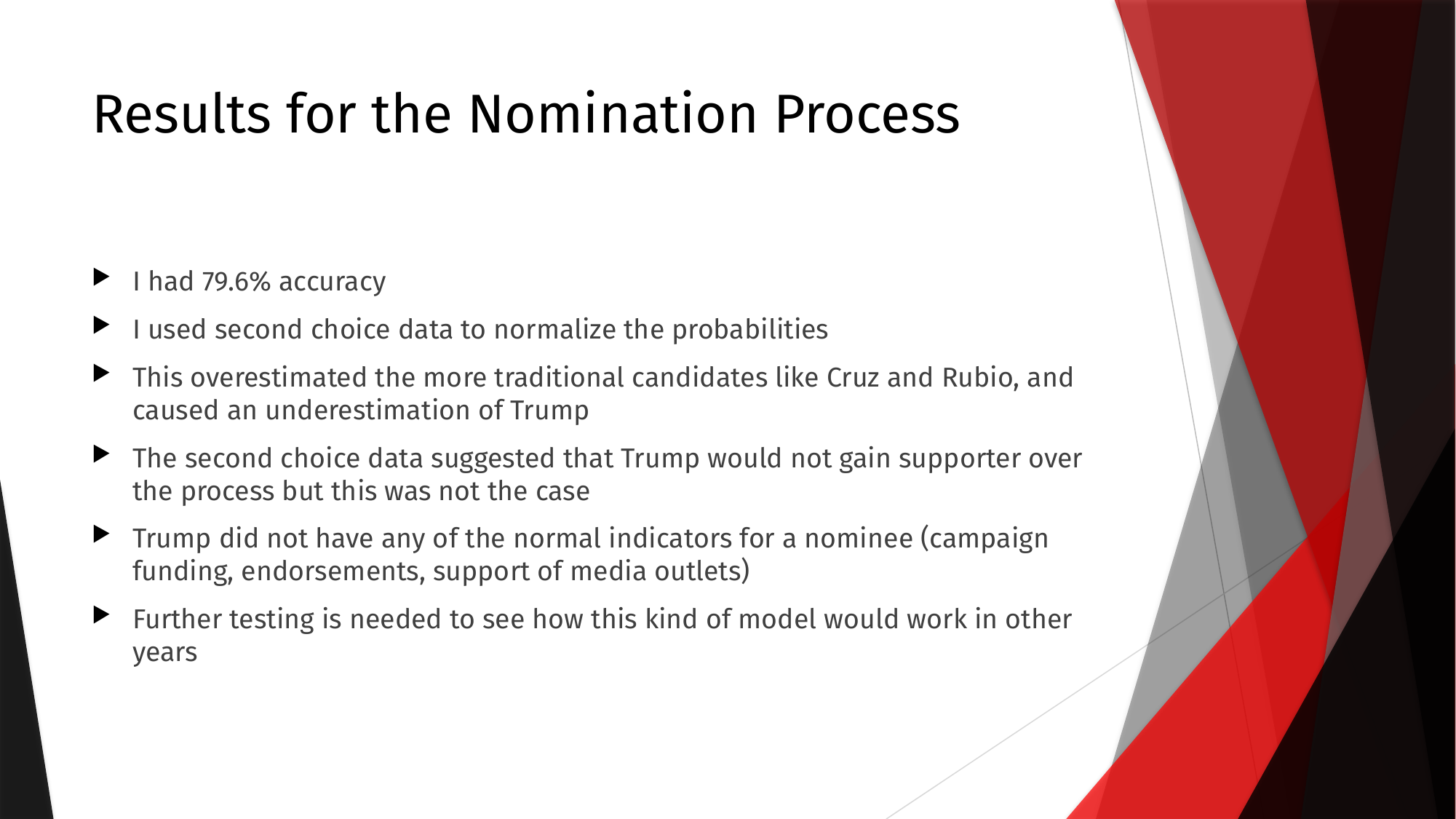

# Results for the Nomination Process
I had 79.6% accuracy
I used second choice data to normalize the probabilities
This overestimated the more traditional candidates like Cruz and Rubio, and caused an underestimation of Trump
The second choice data suggested that Trump would not gain supporter over the process but this was not the case
Trump did not have any of the normal indicators for a nominee (campaign funding, endorsements, support of media outlets)
Further testing is needed to see how this kind of model would work in other years